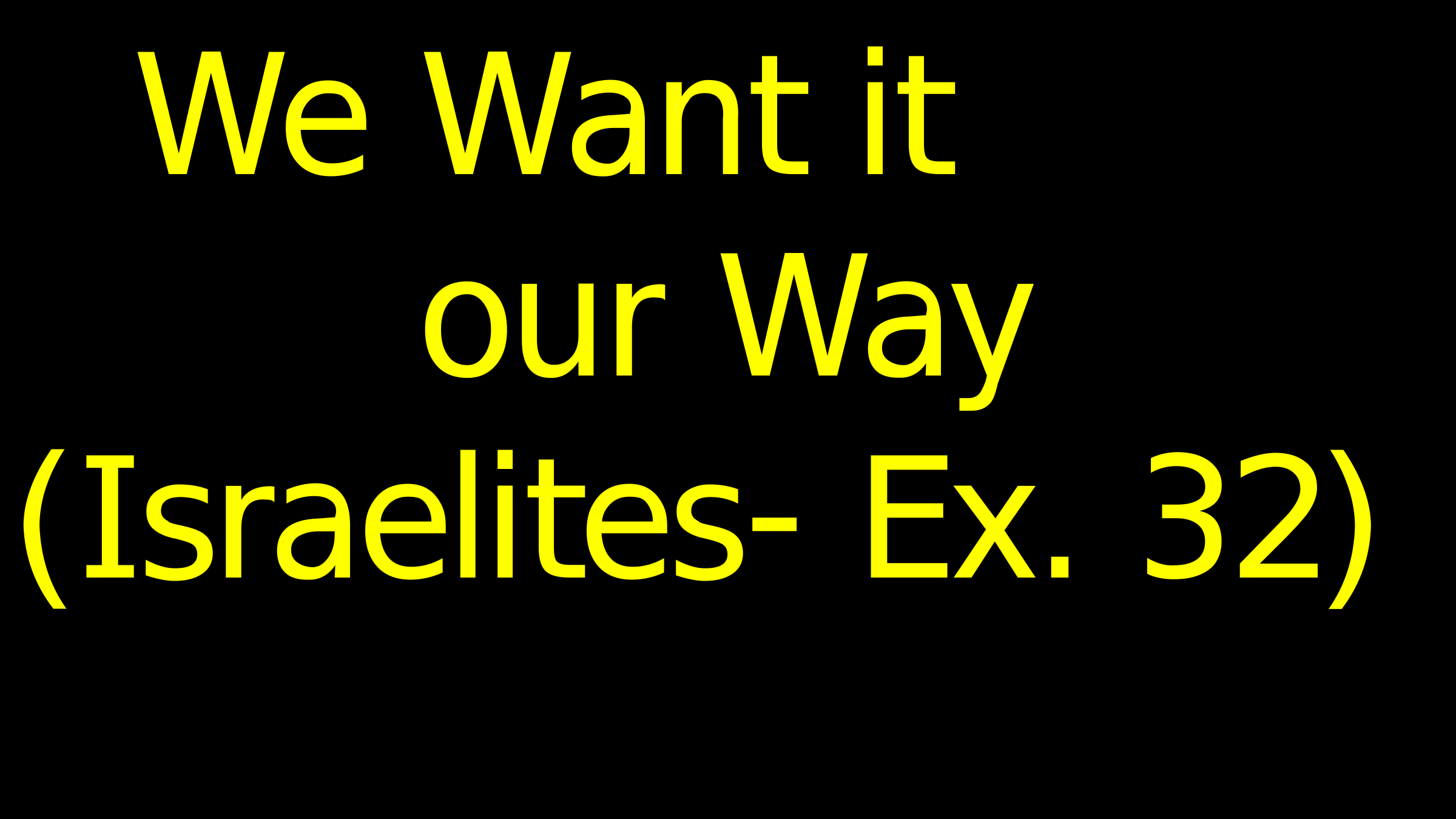

# We Want it        our Way (Israelites- Ex. 32)